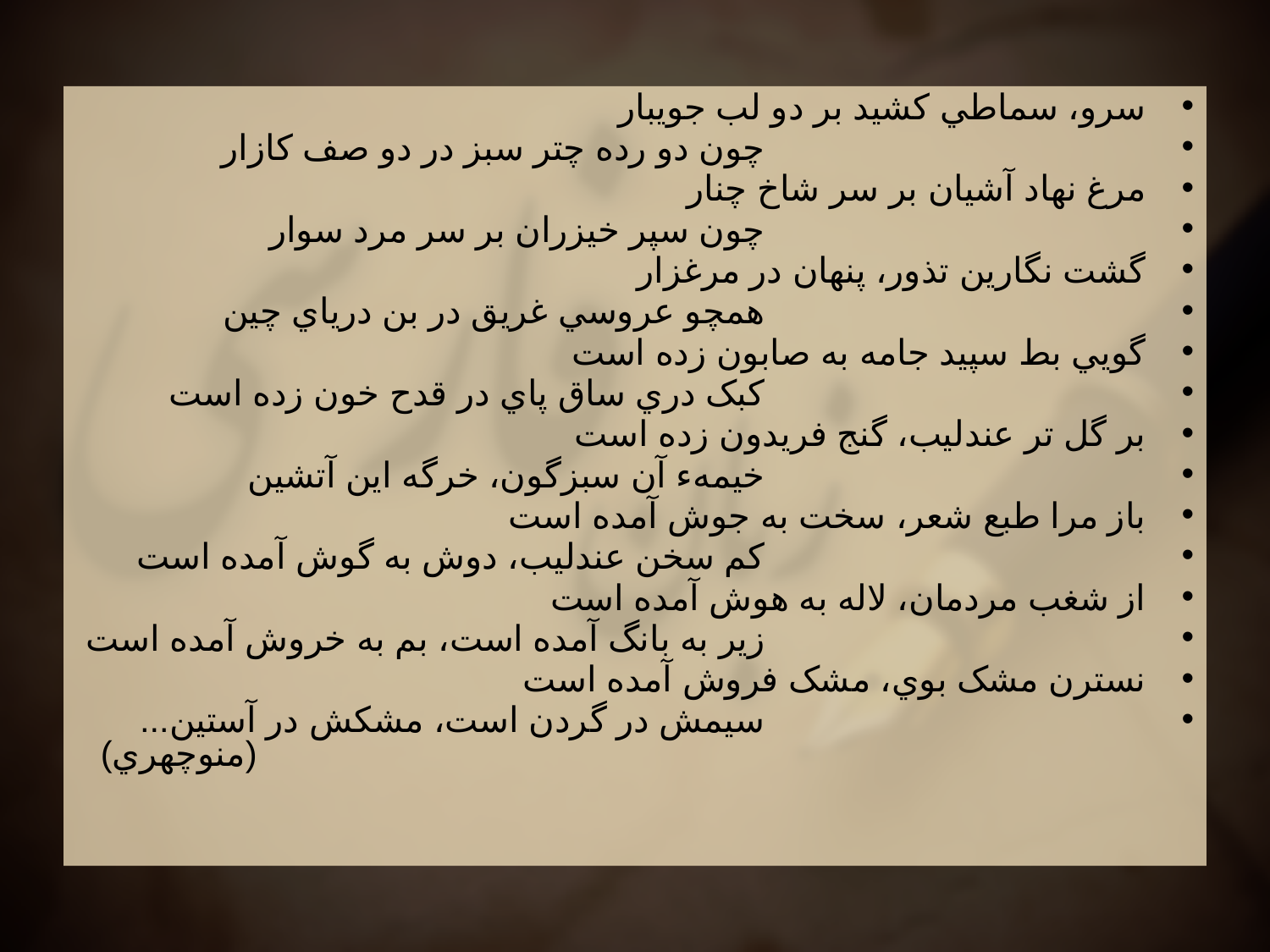

سرو، سماطي کشيد بر دو لب جويبار
				چون دو رده چتر سبز در دو صف کازار
مرغ نهاد آشيان بر سر شاخ چنار
				چون سپر خيزران بر سر مرد سوار
گشت نگارين تذور، پنهان در مرغزار
				همچو عروسي غريق در بن درياي چين
گويي بط سپيد جامه به صابون زده است
				کبک دري ساق پاي در قدح خون زده است
بر گل تر عندليب، گنج فريدون زده است
				خيمهء آن سبزگون، خرگه اين آتشين
باز مرا طبع شعر، سخت به جوش آمده است
				کم سخن عندليب، دوش به گوش آمده است
از شغب مردمان، لاله به هوش آمده است
				زير به بانگ آمده است، بم به خروش آمده است
نسترن مشک بوي، مشک فروش آمده است
				سيمش در گردن است، مشکش در آستين...									(منوچهري)